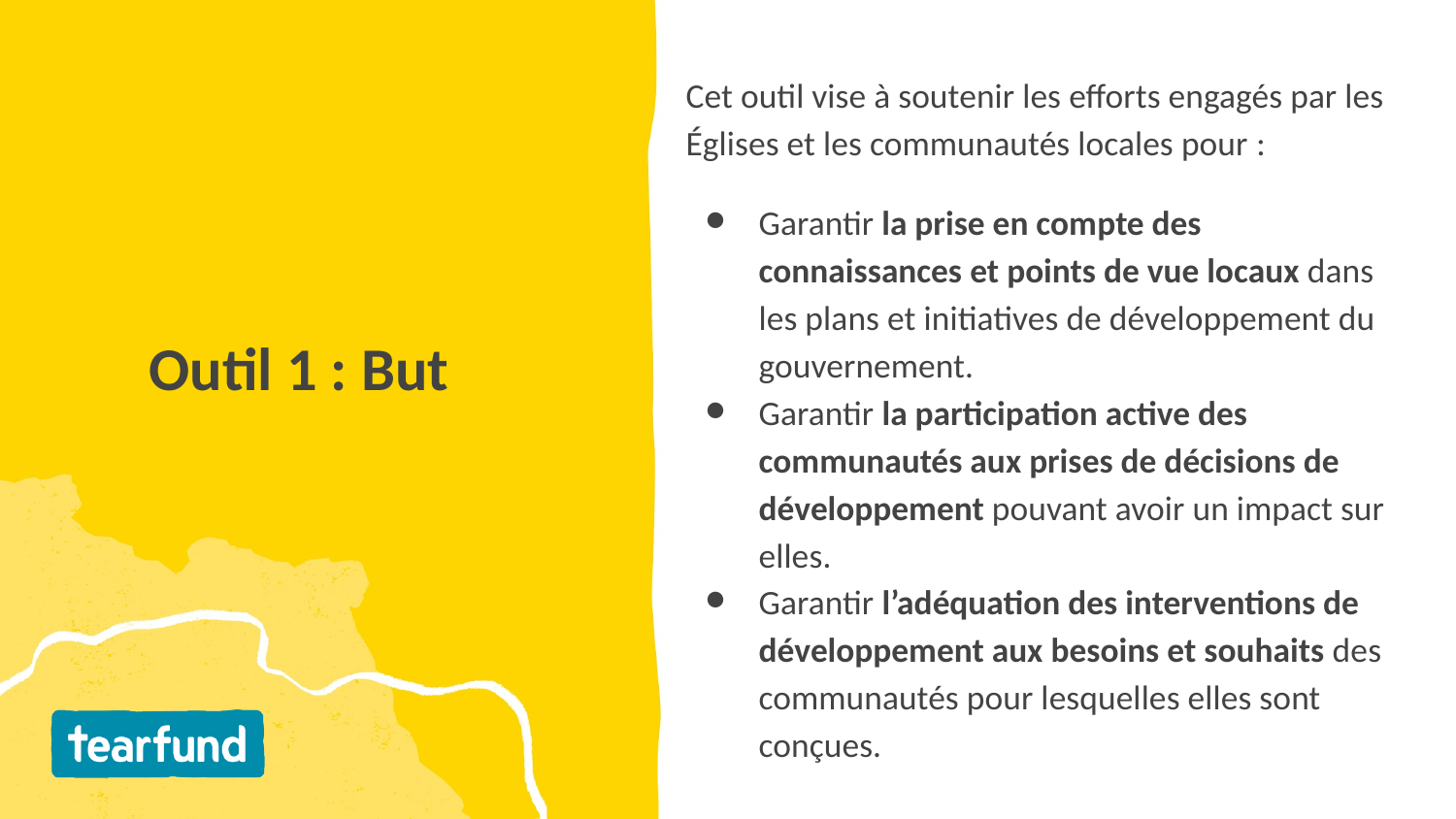

Cet outil vise à soutenir les efforts engagés par les Églises et les communautés locales pour :
Garantir la prise en compte des connaissances et points de vue locaux dans les plans et initiatives de développement du gouvernement.
Garantir la participation active des communautés aux prises de décisions de développement pouvant avoir un impact sur elles.
Garantir l’adéquation des interventions de développement aux besoins et souhaits des communautés pour lesquelles elles sont conçues.

# Outil 1 : But